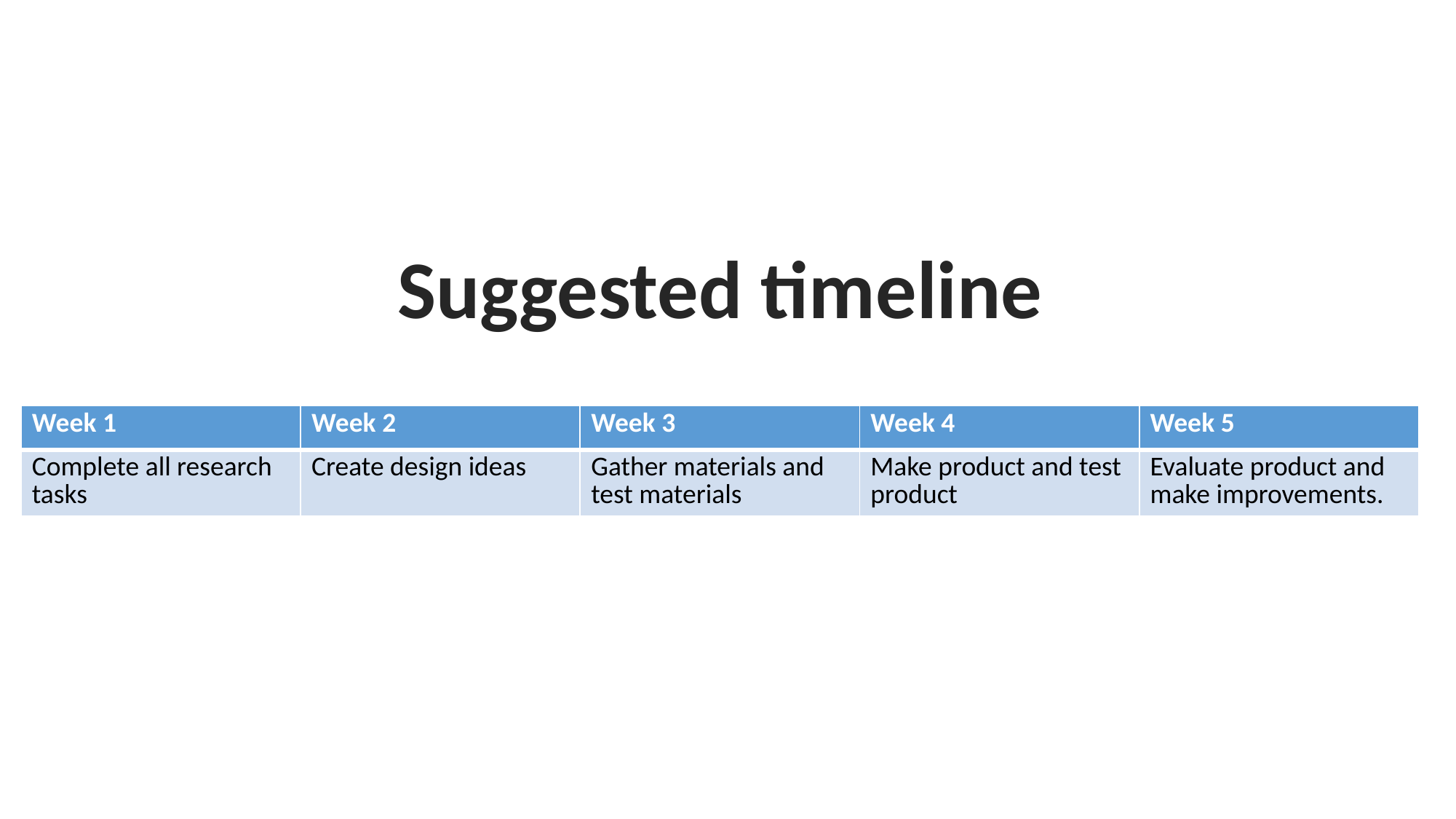

Suggested timeline
| Week 1 | Week 2 | Week 3 | Week 4 | Week 5 |
| --- | --- | --- | --- | --- |
| Complete all research tasks | Create design ideas | Gather materials and test materials | Make product and test product | Evaluate product and make improvements. |